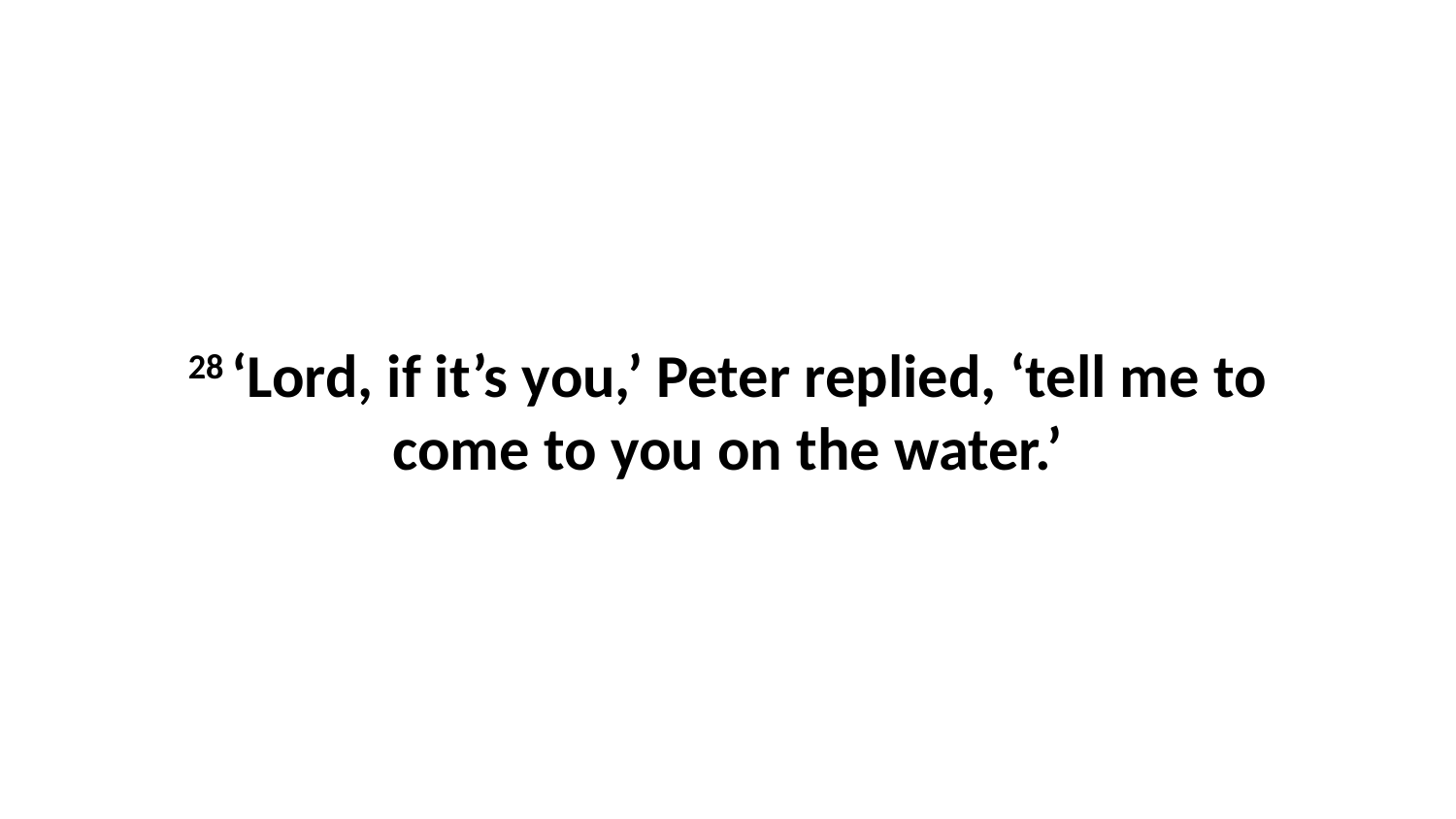

28 ‘Lord, if it’s you,’ Peter replied, ‘tell me to come to you on the water.’